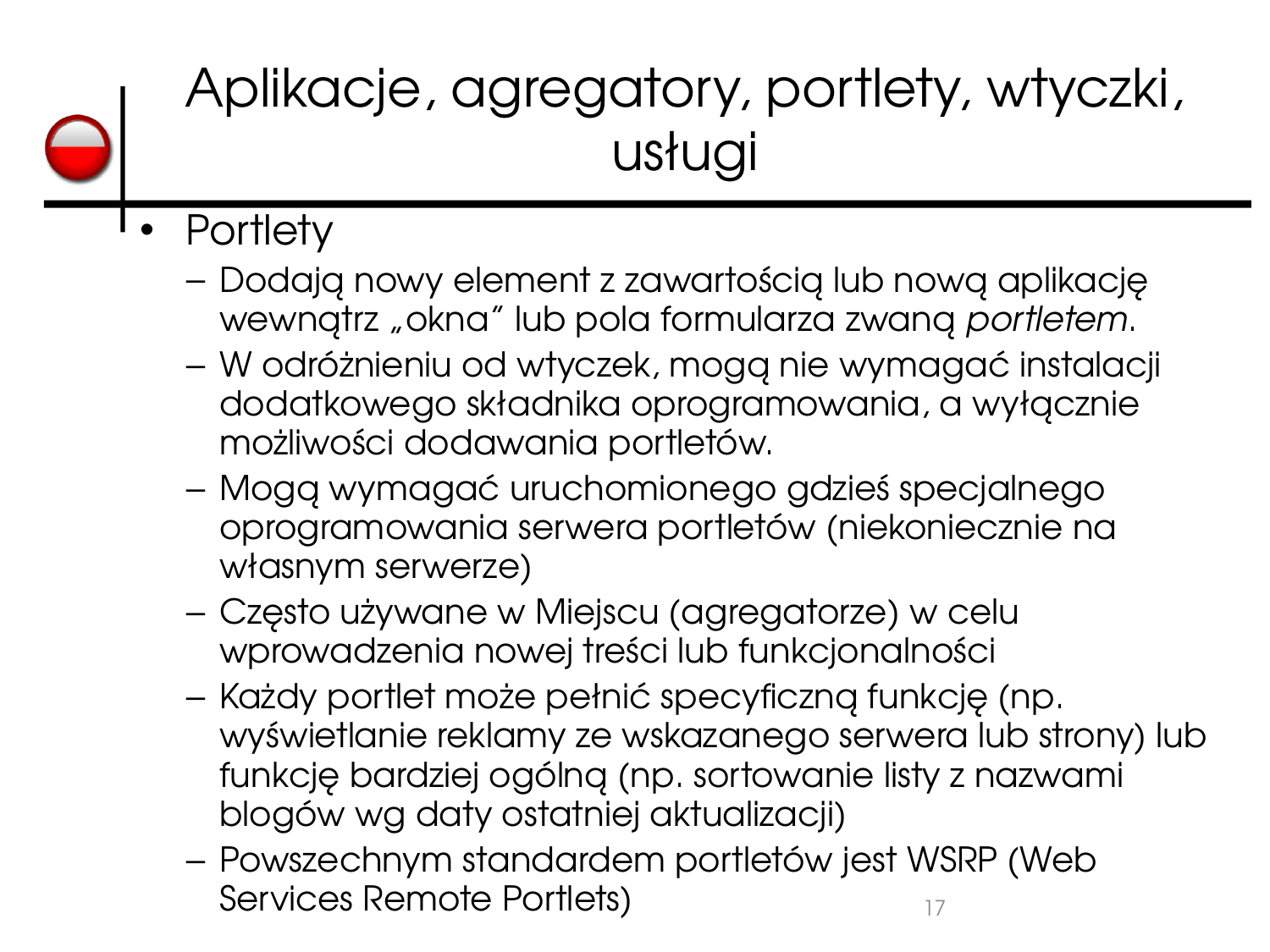

# Aplikacje, agregatory, portlety, wtyczki, usługi
Portlety
Dodają nowy element z zawartością lub nową aplikację wewnątrz „okna” lub pola formularza zwaną portletem.
W odróżnieniu od wtyczek, mogą nie wymagać instalacji dodatkowego składnika oprogramowania, a wyłącznie możliwości dodawania portletów.
Mogą wymagać uruchomionego gdzieś specjalnego oprogramowania serwera portletów (niekoniecznie na własnym serwerze)
Często używane w Miejscu (agregatorze) w celu wprowadzenia nowej treści lub funkcjonalności
Każdy portlet może pełnić specyficzną funkcję (np. wyświetlanie reklamy ze wskazanego serwera lub strony) lub funkcję bardziej ogólną (np. sortowanie listy z nazwami blogów wg daty ostatniej aktualizacji)
Powszechnym standardem portletów jest WSRP (Web Services Remote Portlets)
17